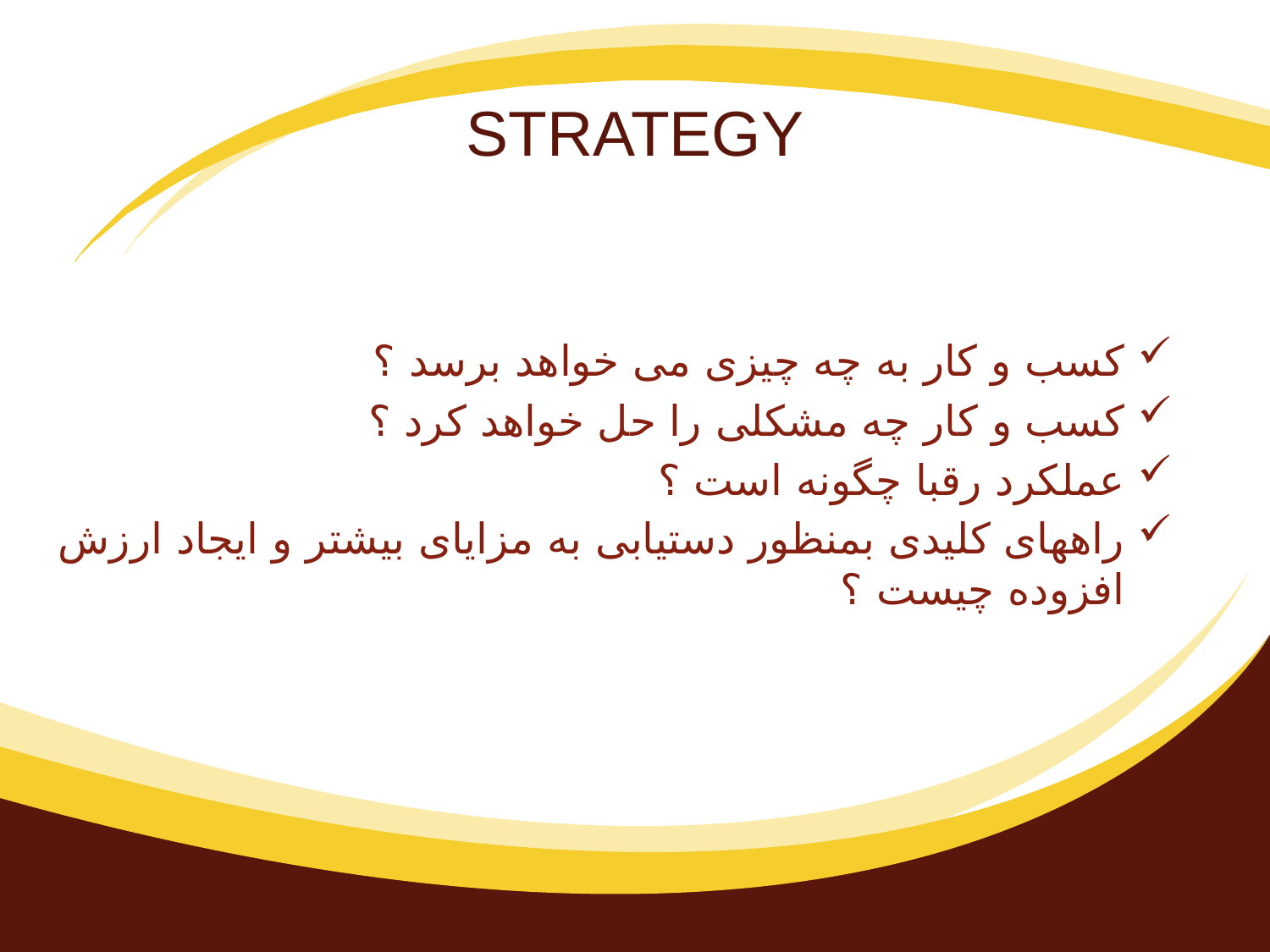

# STRATEGY
کسب و کار به چه چیزی می خواهد برسد ؟
کسب و کار چه مشکلی را حل خواهد کرد ؟
عملکرد رقبا چگونه است ؟
راههای کلیدی بمنظور دستیابی به مزایای بیشتر و ایجاد ارزش افزوده چیست ؟